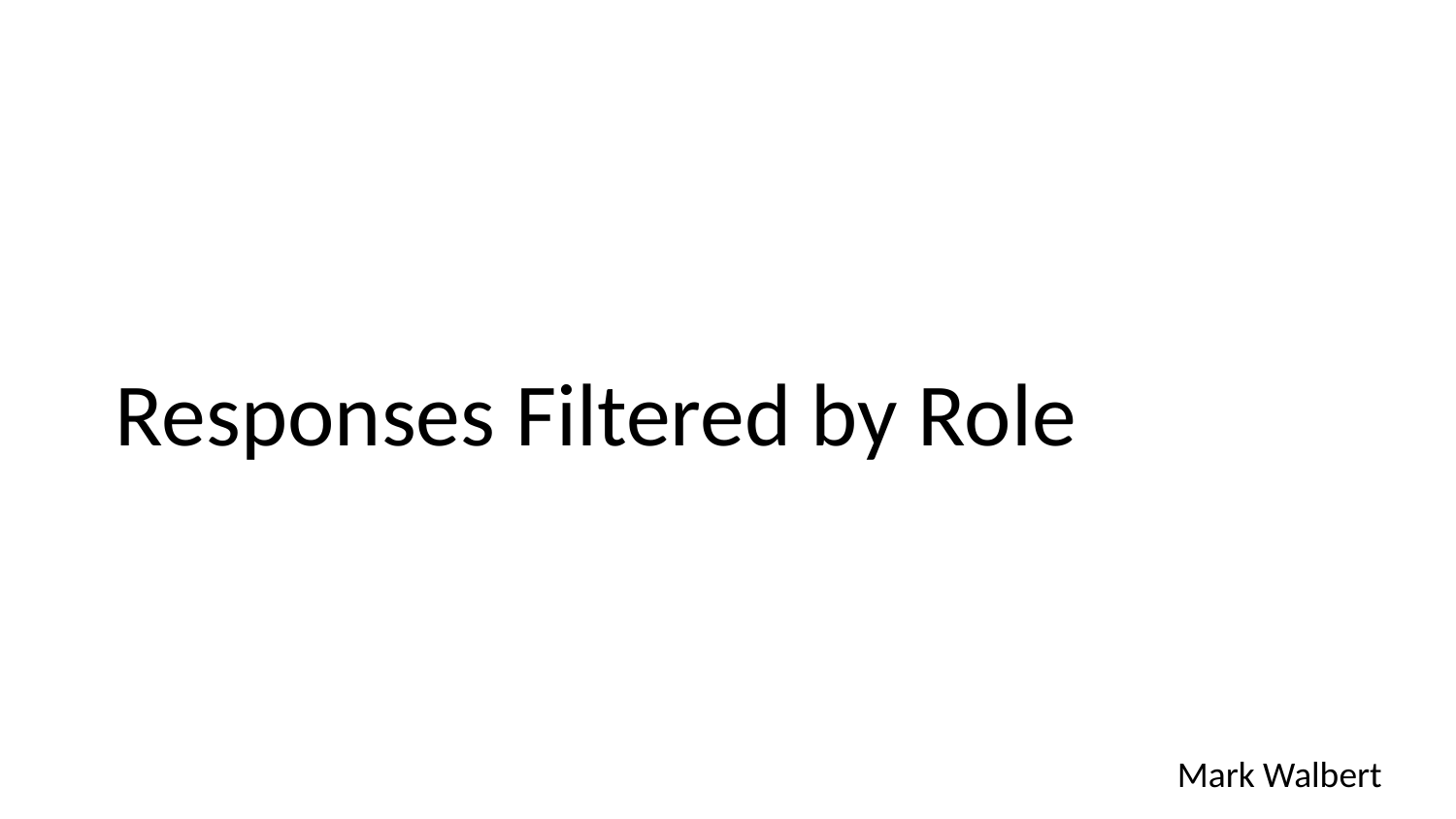

# Responses Filtered by Role

Mark Walbert